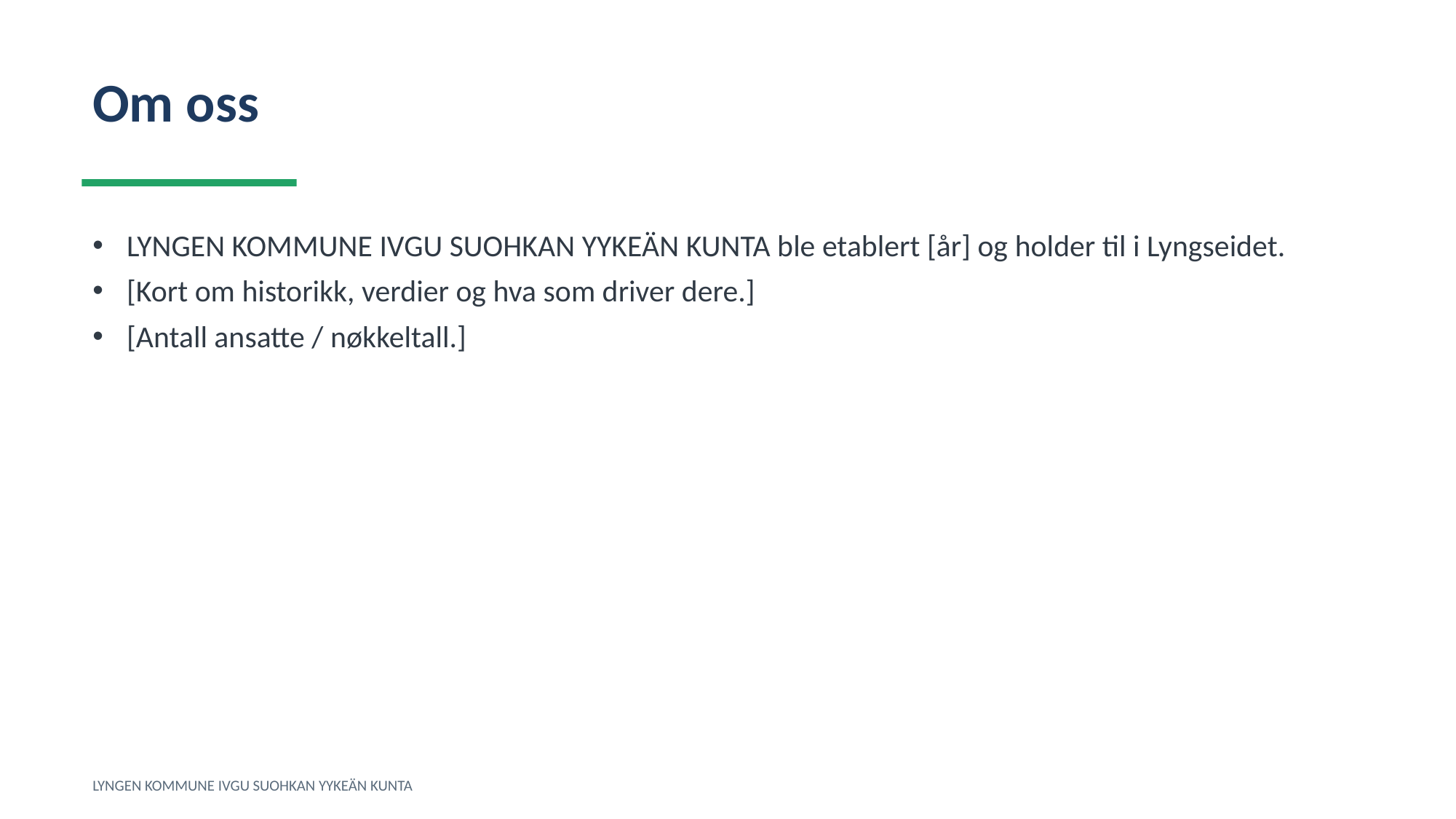

Om oss

LYNGEN KOMMUNE IVGU SUOHKAN YYKEÄN KUNTA ble etablert [år] og holder til i Lyngseidet.
[Kort om historikk, verdier og hva som driver dere.]
[Antall ansatte / nøkkeltall.]
LYNGEN KOMMUNE IVGU SUOHKAN YYKEÄN KUNTA